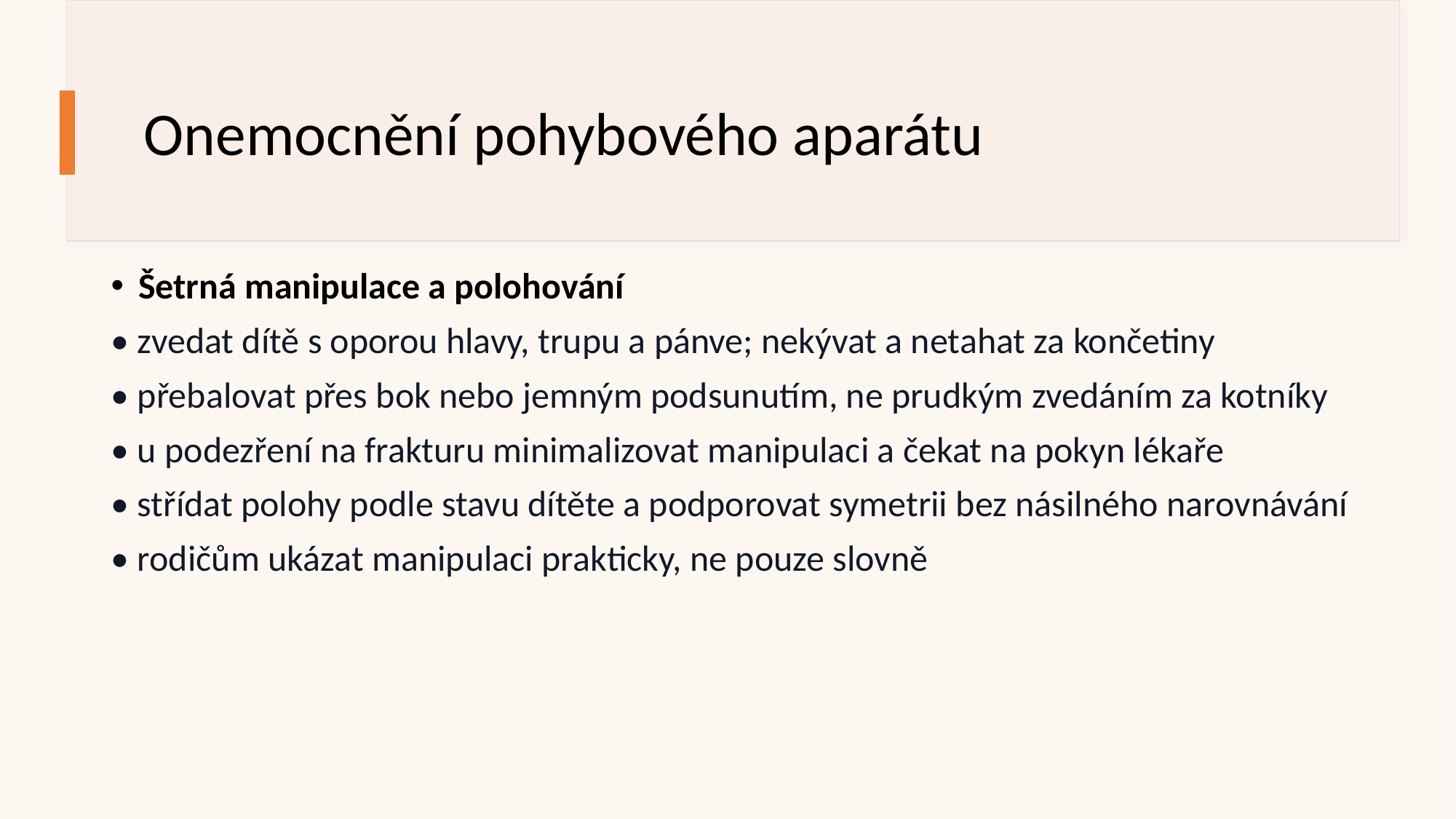

# Onemocnění pohybového aparátu

Šetrná manipulace a polohování
• zvedat dítě s oporou hlavy, trupu a pánve; nekývat a netahat za končetiny
• přebalovat přes bok nebo jemným podsunutím, ne prudkým zvedáním za kotníky
• u podezření na frakturu minimalizovat manipulaci a čekat na pokyn lékaře
• střídat polohy podle stavu dítěte a podporovat symetrii bez násilného narovnávání
• rodičům ukázat manipulaci prakticky, ne pouze slovně